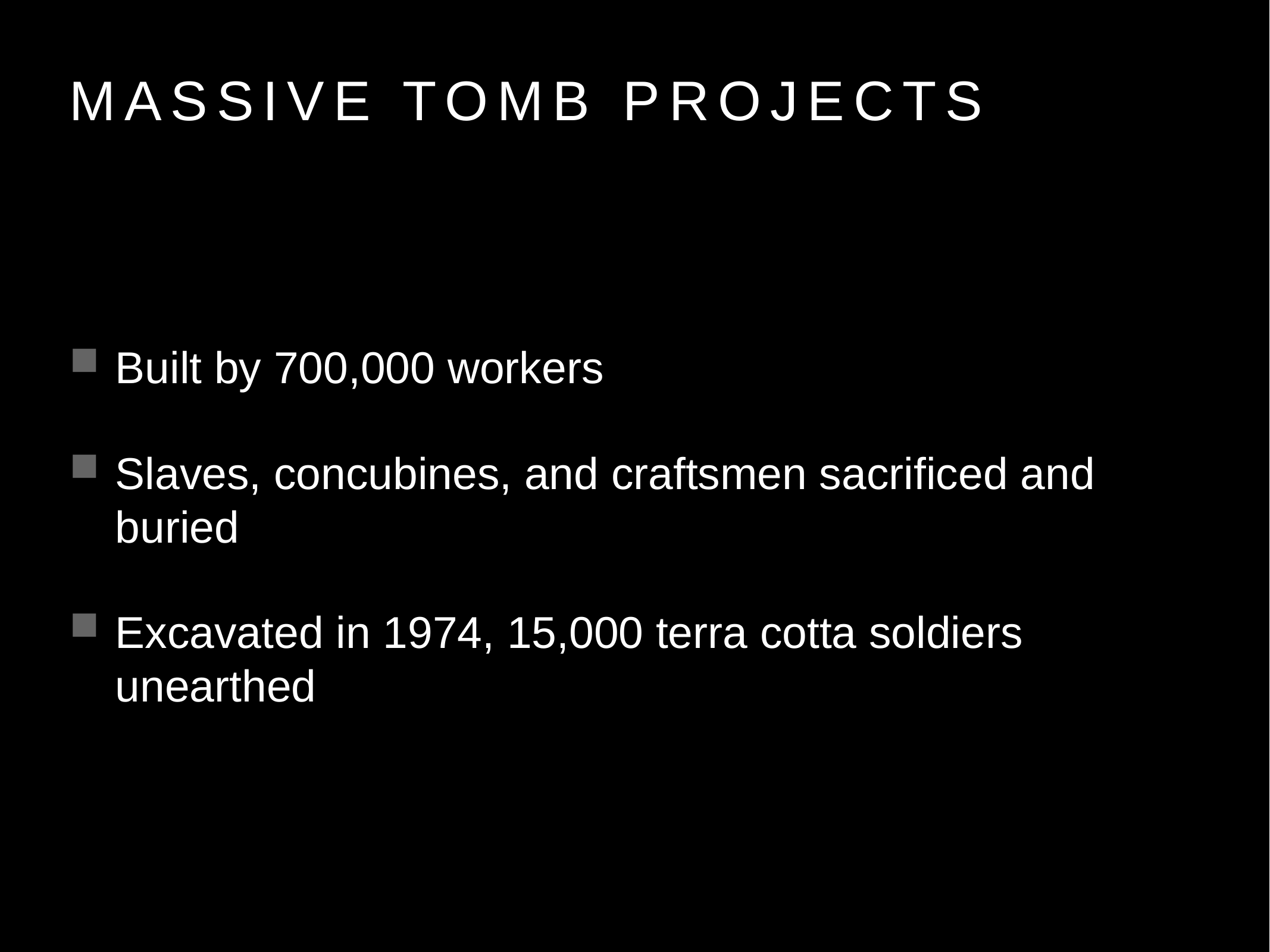

# Massive Tomb Projects
Built by 700,000 workers
Slaves, concubines, and craftsmen sacrificed and buried
Excavated in 1974, 15,000 terra cotta soldiers unearthed